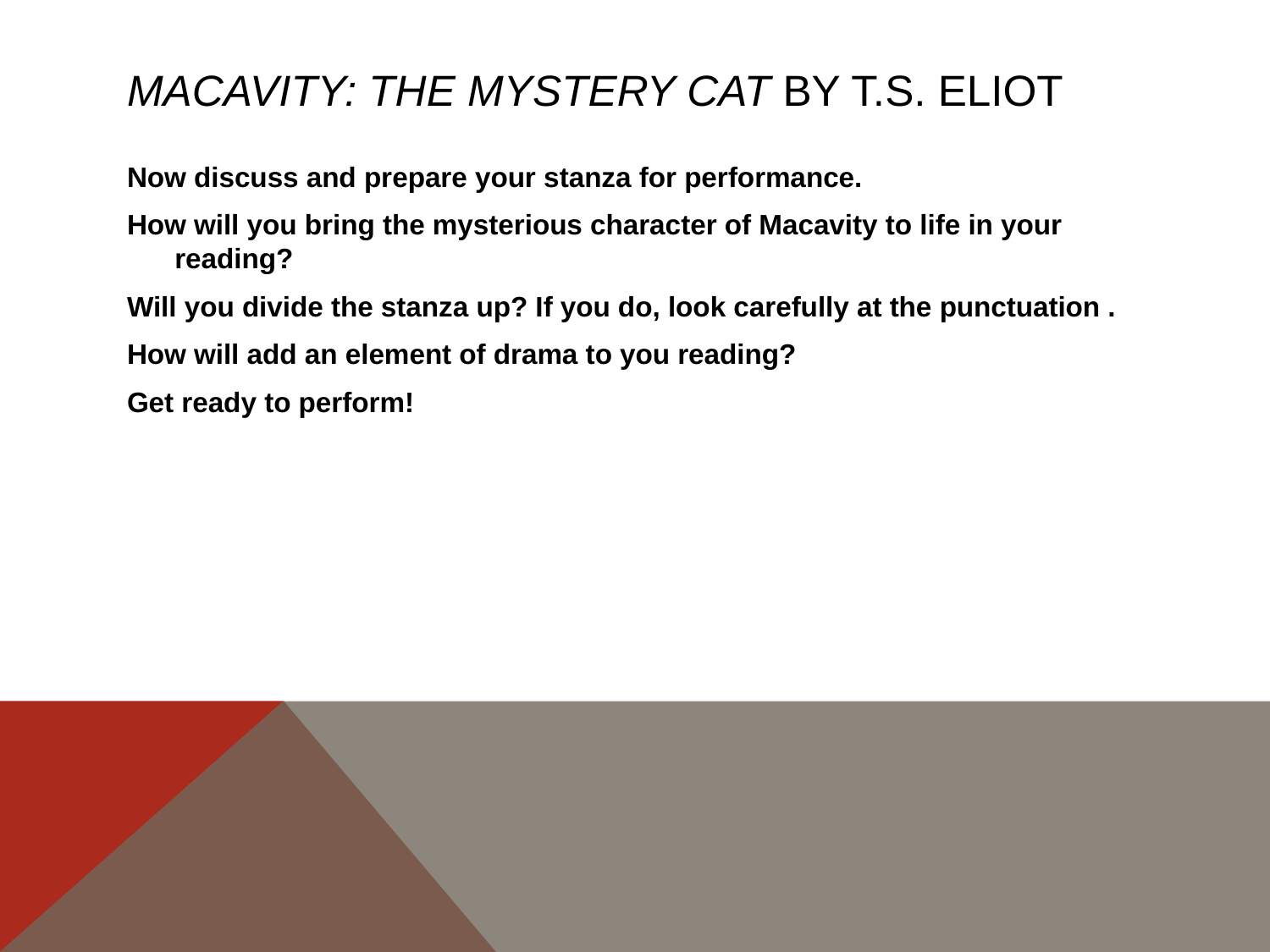

# Macavity: The Mystery Cat by T.S. Eliot
Now discuss and prepare your stanza for performance.
How will you bring the mysterious character of Macavity to life in your reading?
Will you divide the stanza up? If you do, look carefully at the punctuation .
How will add an element of drama to you reading?
Get ready to perform!